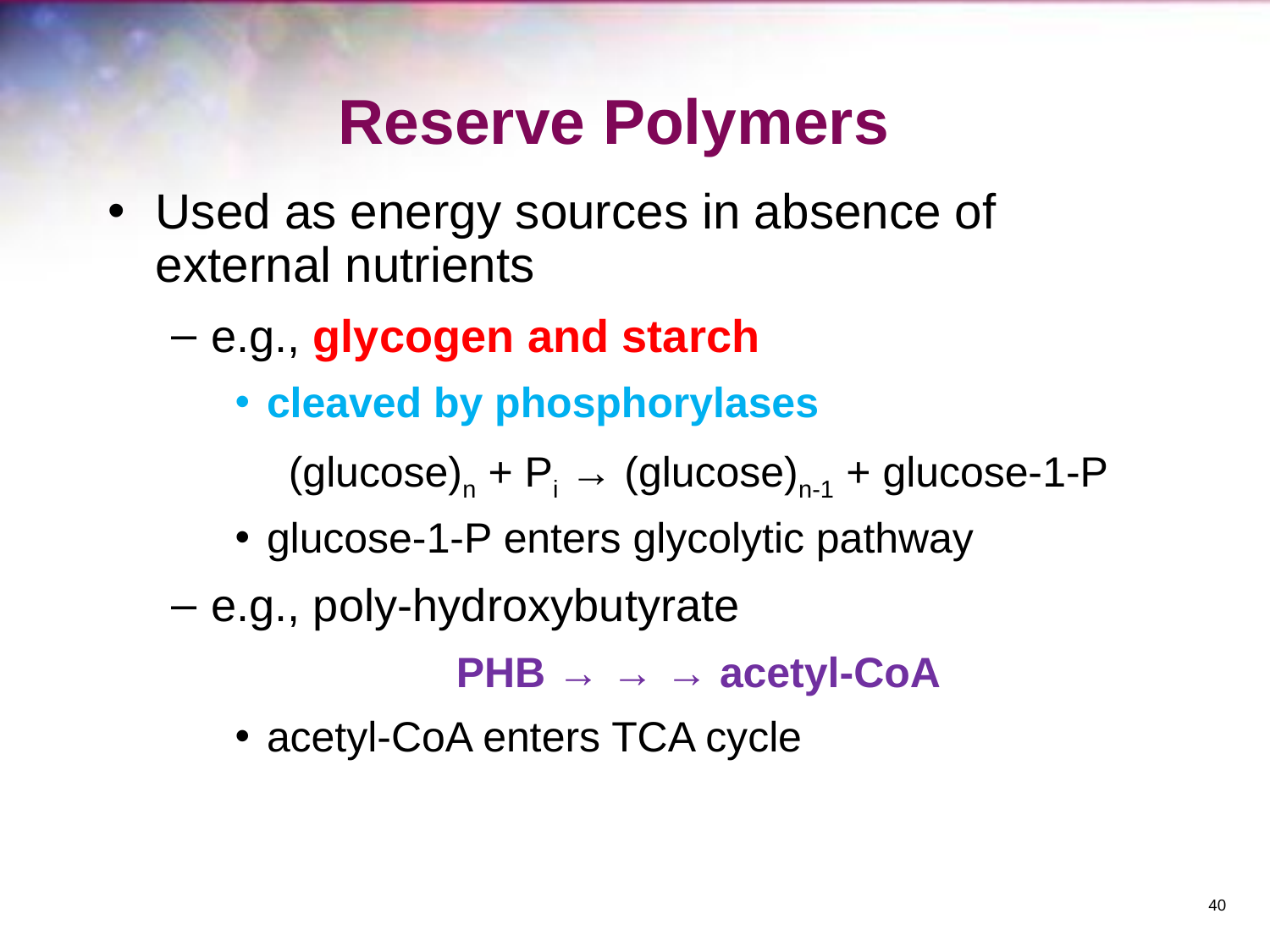

# Reserve Polymers
Used as energy sources in absence of external nutrients
e.g., glycogen and starch
cleaved by phosphorylases
(glucose)n + Pi → (glucose)n-1 + glucose-1-P
glucose-1-P enters glycolytic pathway
e.g., poly-hydroxybutyrate
PHB → → → acetyl-CoA
acetyl-CoA enters TCA cycle
40